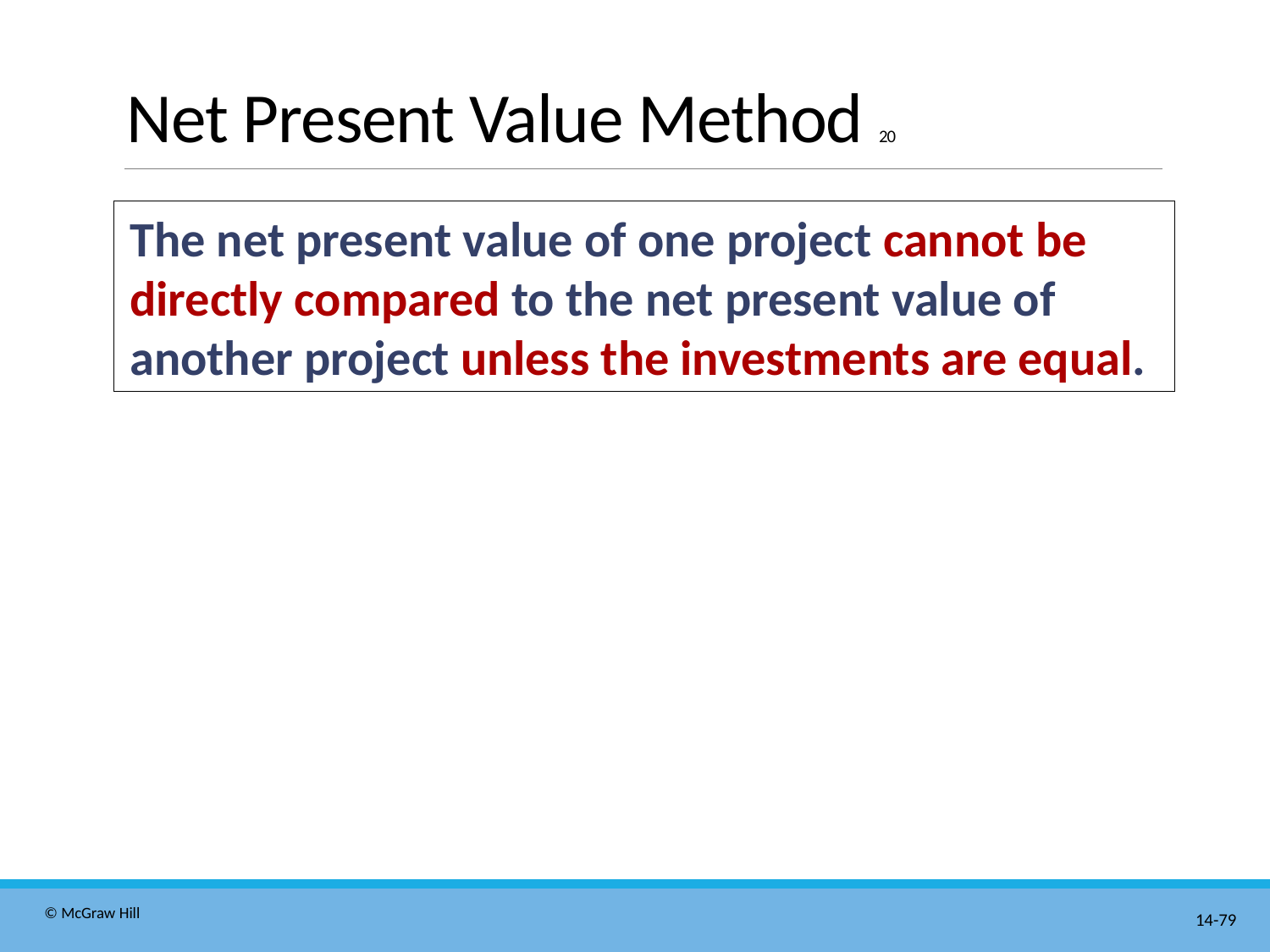

# Net Present Value Method 20
The net present value of one project cannot be directly compared to the net present value of another project unless the investments are equal.